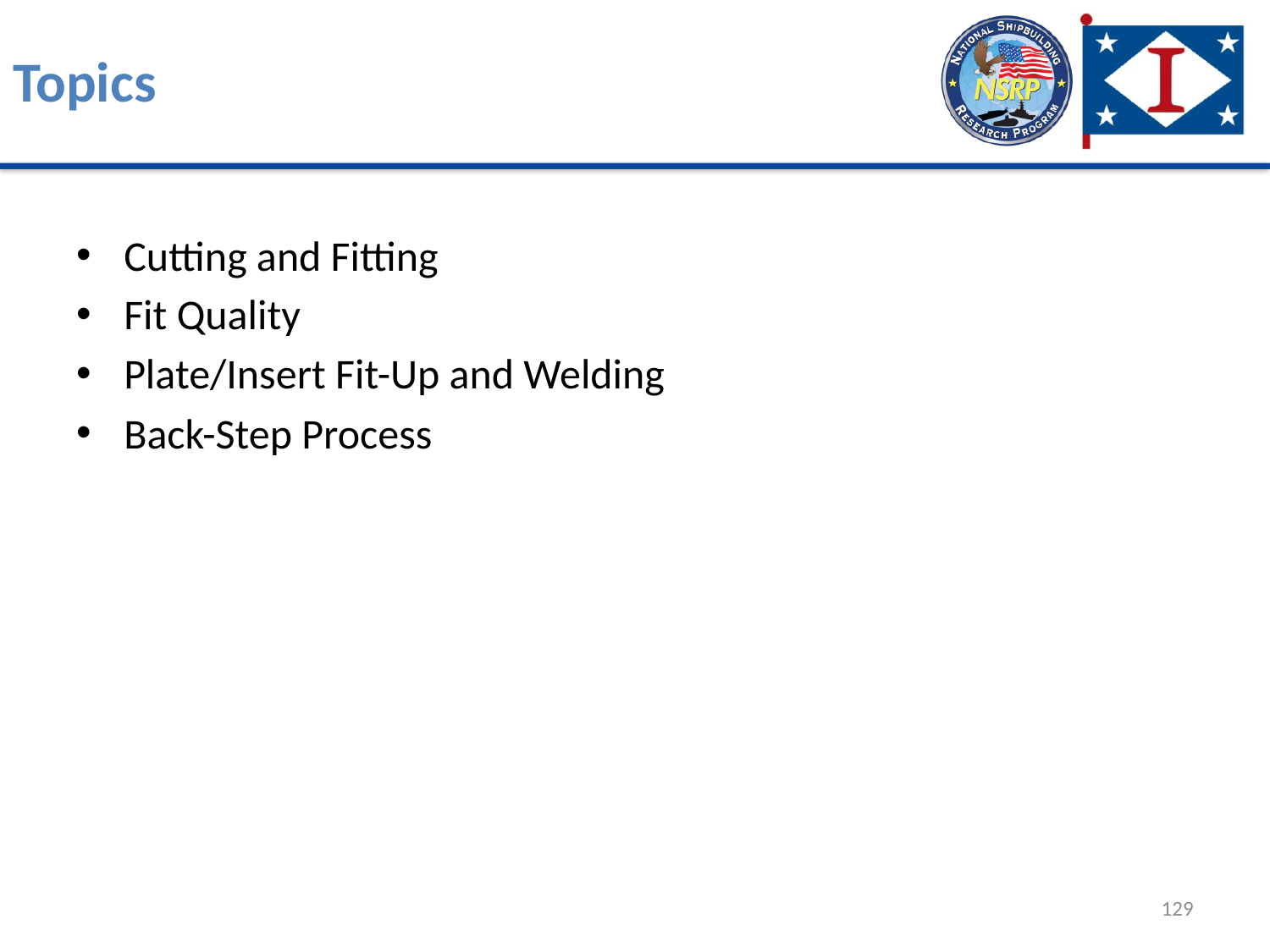

# Topics
Cutting and Fitting
Fit Quality
Plate/Insert Fit-Up and Welding
Back-Step Process
129